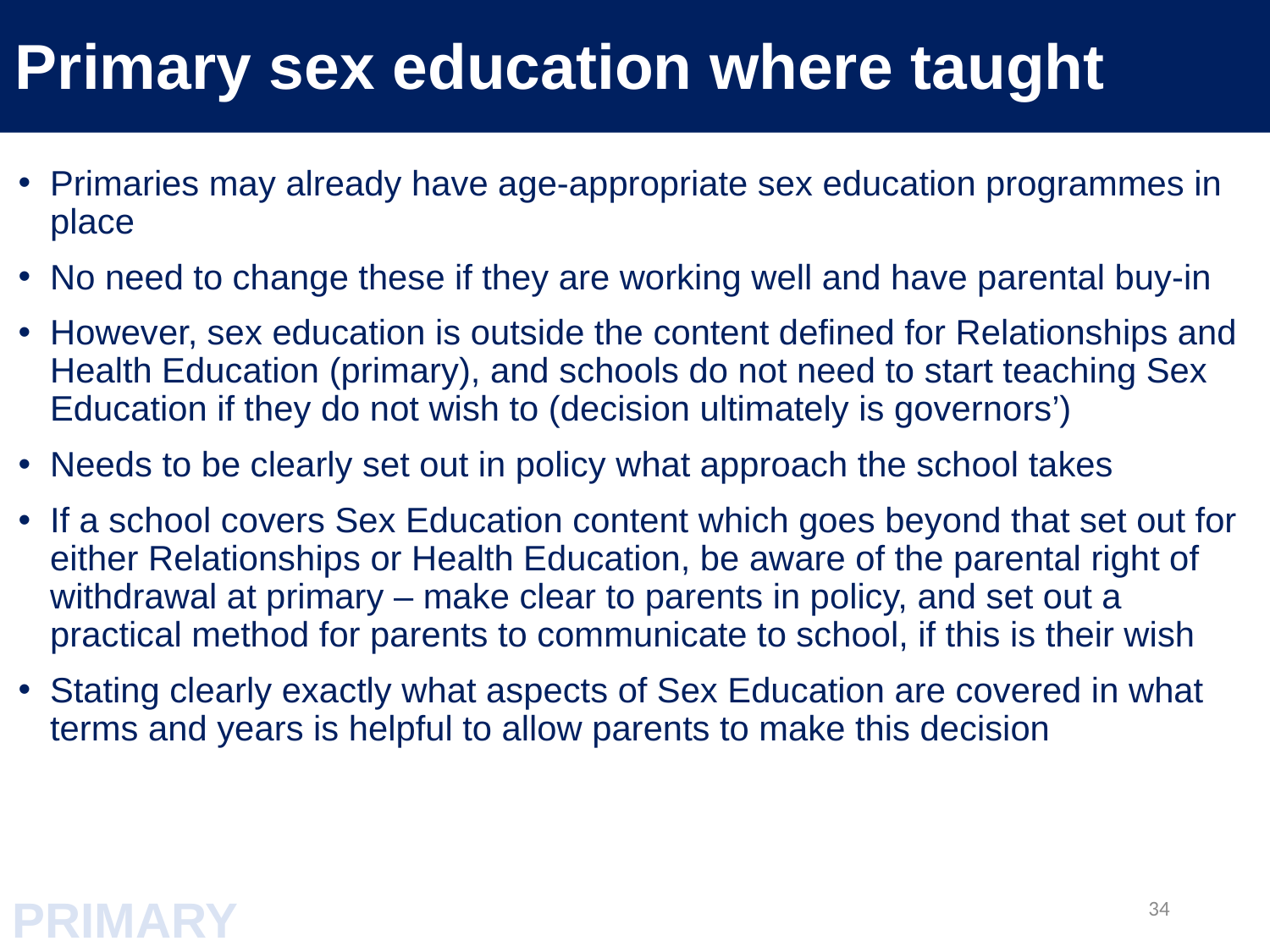

Primary sex education where taught
Primaries may already have age-appropriate sex education programmes in place
No need to change these if they are working well and have parental buy-in
However, sex education is outside the content defined for Relationships and Health Education (primary), and schools do not need to start teaching Sex Education if they do not wish to (decision ultimately is governors’)
Needs to be clearly set out in policy what approach the school takes
If a school covers Sex Education content which goes beyond that set out for either Relationships or Health Education, be aware of the parental right of withdrawal at primary – make clear to parents in policy, and set out a practical method for parents to communicate to school, if this is their wish
Stating clearly exactly what aspects of Sex Education are covered in what terms and years is helpful to allow parents to make this decision
PRIMARY
34